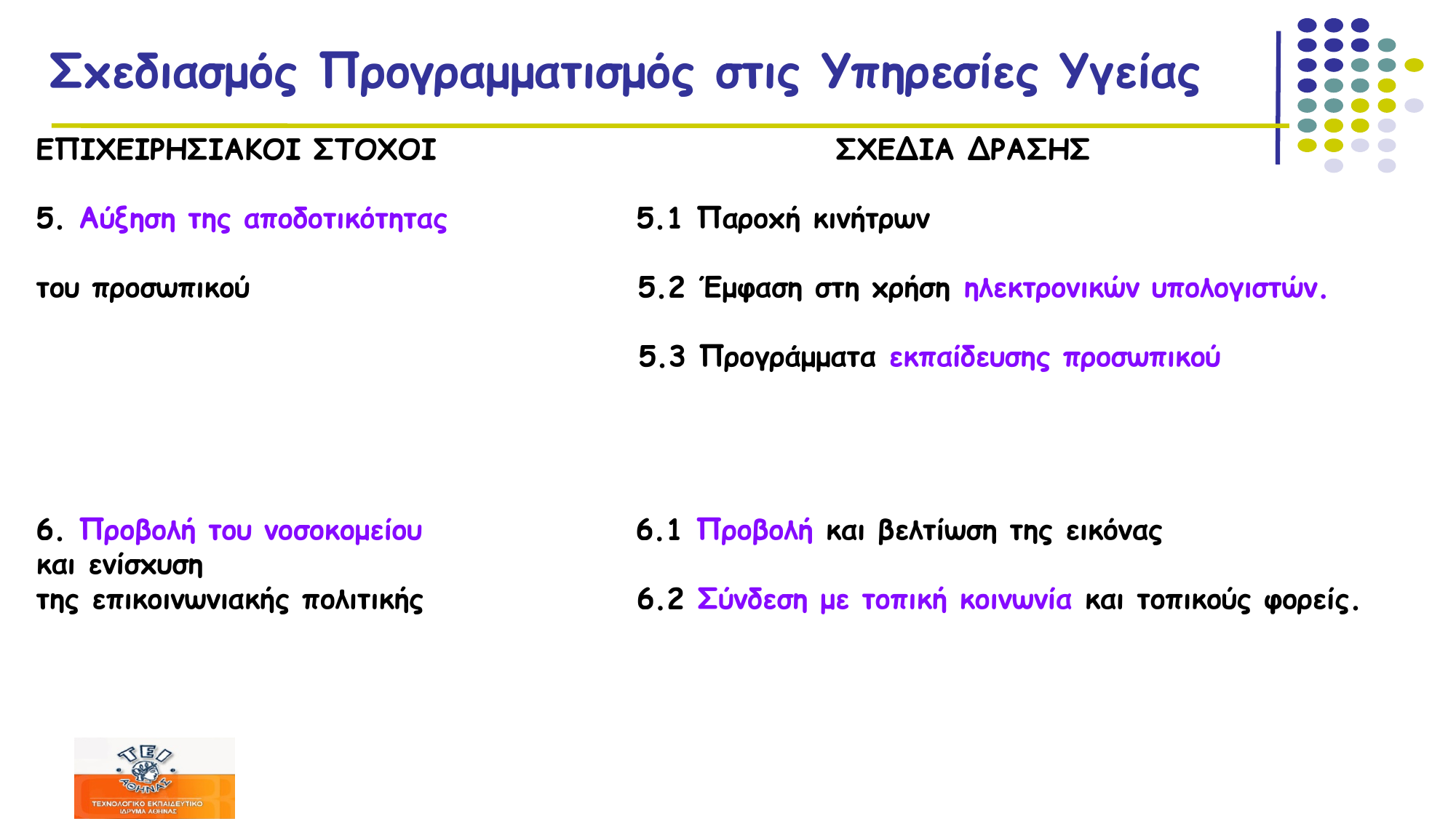

# Σχεδιασμός Προγραμματισμός στις Υπηρεσίες Υγείας

ΕΠΙΧΕΙΡΗΣΙΑΚΟΙ ΣΤΟΧΟΙ 	                             ΣΧΕΔΙΑ ΔΡΑΣΗΣ

5. Αύξηση της αποδοτικότητας               5.1 Παροχή κινήτρων

του προσωπικού                               5.2 Έμφαση στη χρήση ηλεκτρονικών υπολογιστών.

                                                5.3 Προγράμματα εκπαίδευσης προσωπικού

6. Προβολή του νοσοκομείου                 6.1 Προβολή και βελτίωση της εικόνας
και ενίσχυση
της επικοινωνιακής πολιτικής                 6.2 Σύνδεση με τοπική κοινωνία και τοπικούς φορείς.